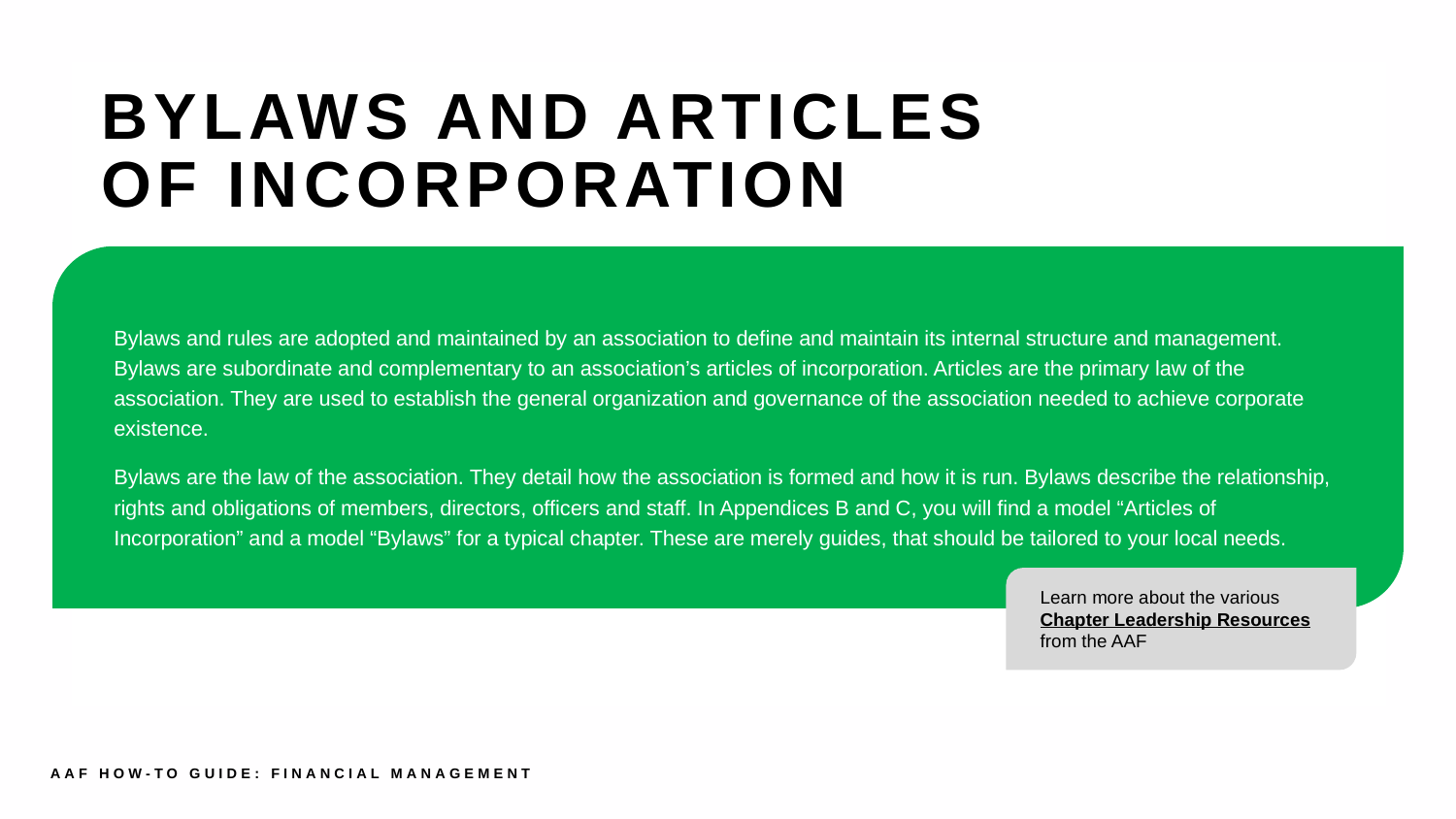

BYLAWS AND ARTICLES
OF INCORPORATION
Bylaws and rules are adopted and maintained by an association to define and maintain its internal structure and management. Bylaws are subordinate and complementary to an association’s articles of incorporation. Articles are the primary law of the association. They are used to establish the general organization and governance of the association needed to achieve corporate existence.
Bylaws are the law of the association. They detail how the association is formed and how it is run. Bylaws describe the relationship, rights and obligations of members, directors, officers and staff. In Appendices B and C, you will find a model “Articles of Incorporation” and a model “Bylaws” for a typical chapter. These are merely guides, that should be tailored to your local needs.

Learn more about the various Chapter Leadership Resources
from the AAF